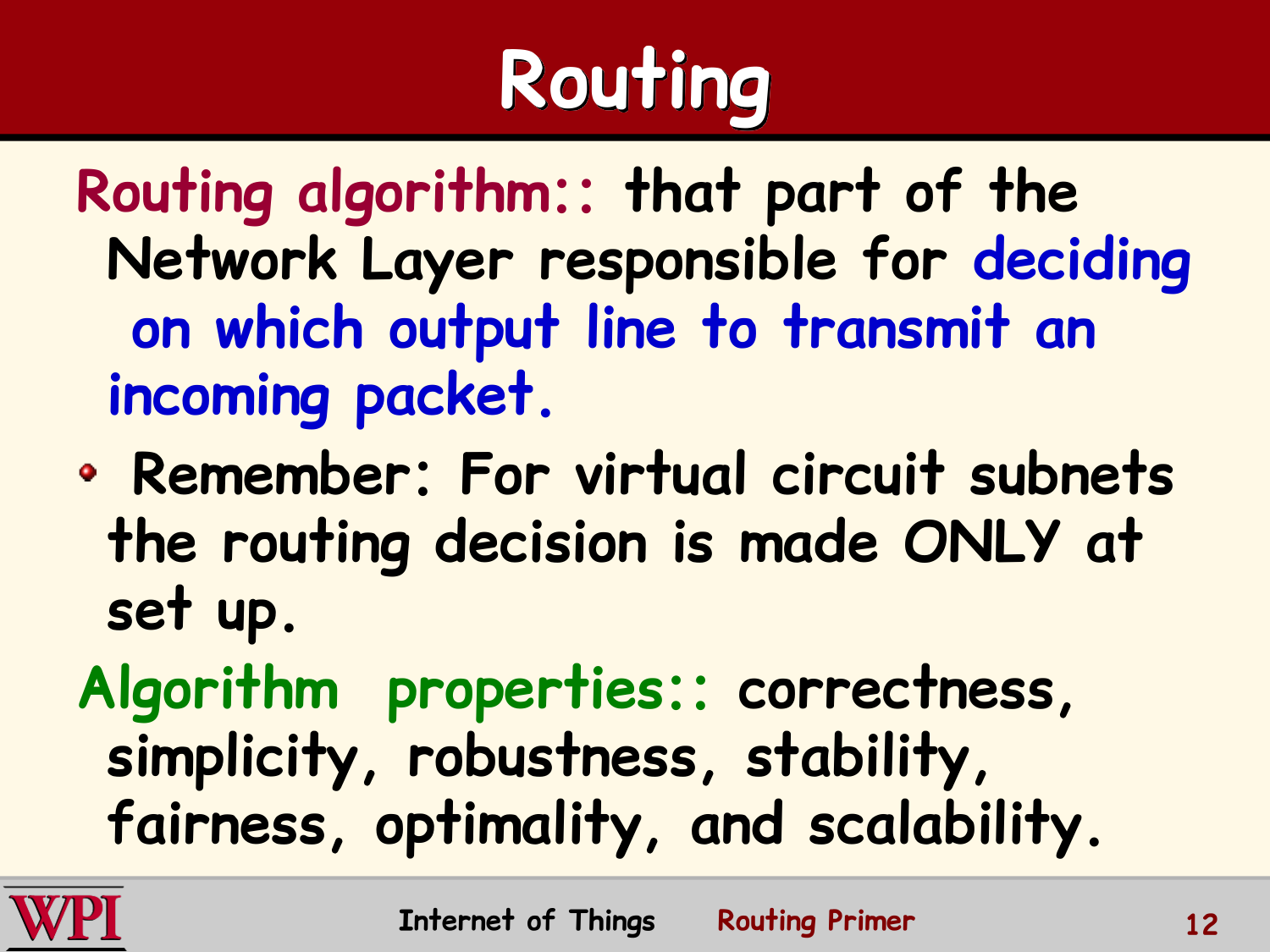

# Routing
Routing algorithm:: that part of the Network Layer responsible for deciding  on which output line to transmit an incoming packet.
 Remember: For virtual circuit subnets the routing decision is made ONLY at set up.
Algorithm  properties:: correctness, simplicity, robustness, stability, fairness, optimality, and scalability.
12